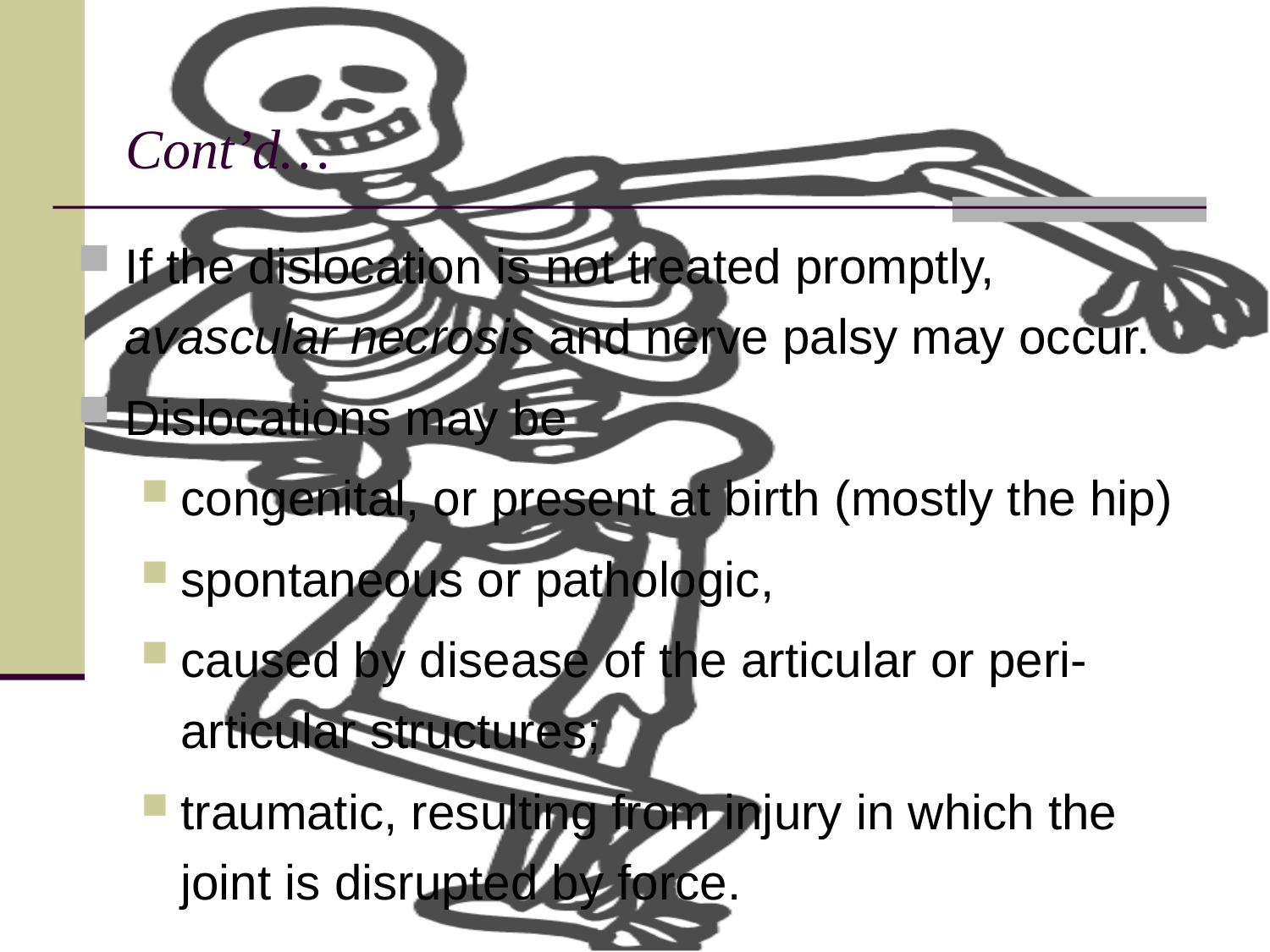

# Cont’d…
If the dislocation is not treated promptly, avascular necrosis and nerve palsy may occur.
Dislocations may be
congenital, or present at birth (mostly the hip)
spontaneous or pathologic,
caused by disease of the articular or peri-articular structures;
traumatic, resulting from injury in which the joint is disrupted by force.